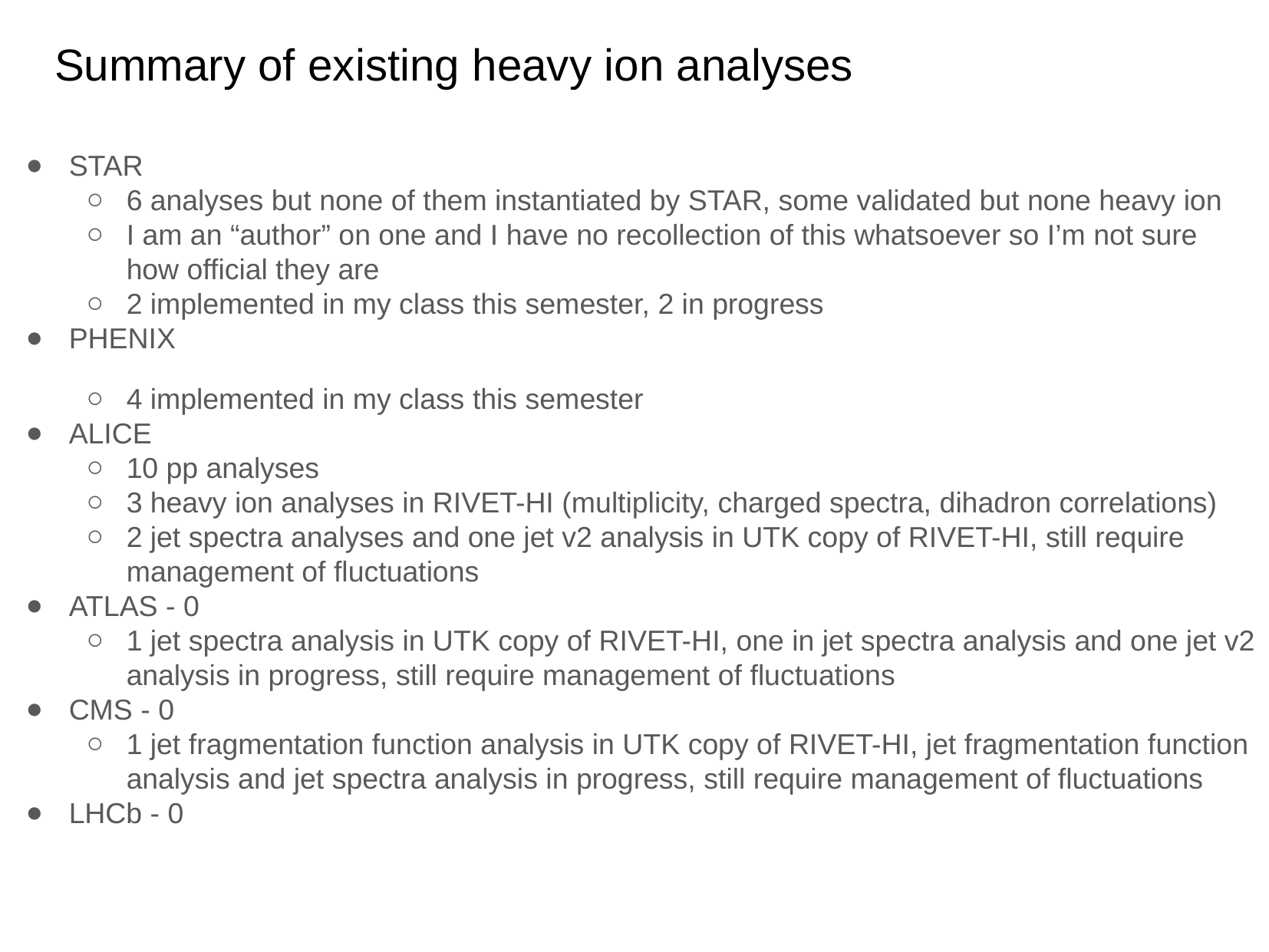

Summary of existing heavy ion analyses
STAR
6 analyses but none of them instantiated by STAR, some validated but none heavy ion
I am an “author” on one and I have no recollection of this whatsoever so I’m not sure how official they are
2 implemented in my class this semester, 2 in progress
PHENIX
4 implemented in my class this semester
ALICE
10 pp analyses
3 heavy ion analyses in RIVET-HI (multiplicity, charged spectra, dihadron correlations)
2 jet spectra analyses and one jet v2 analysis in UTK copy of RIVET-HI, still require management of fluctuations
ATLAS - 0
1 jet spectra analysis in UTK copy of RIVET-HI, one in jet spectra analysis and one jet v2 analysis in progress, still require management of fluctuations
CMS - 0
1 jet fragmentation function analysis in UTK copy of RIVET-HI, jet fragmentation function analysis and jet spectra analysis in progress, still require management of fluctuations
LHCb - 0